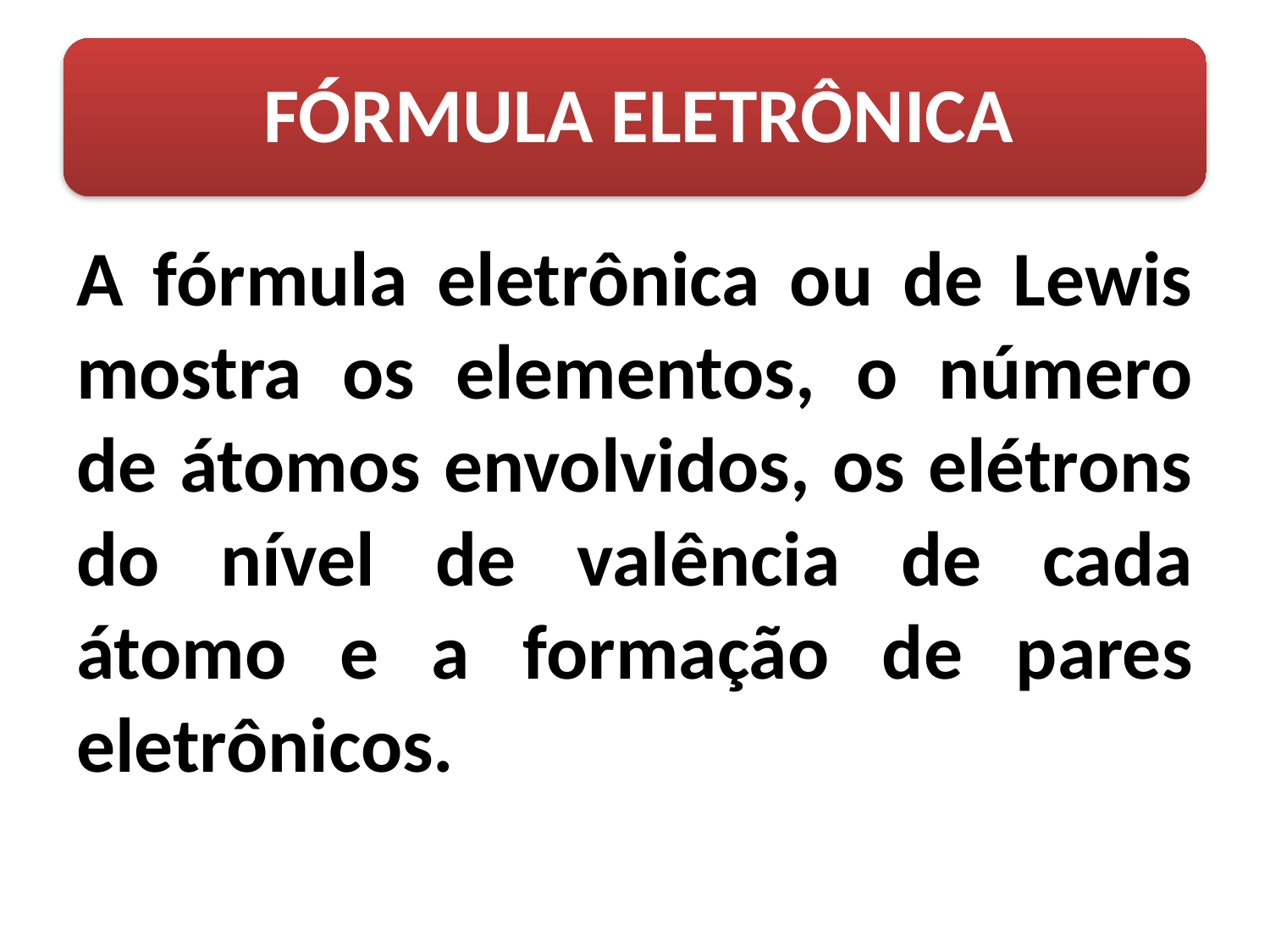

FÓRMULA ELETRÔNICA
A fórmula eletrônica ou de Lewis mostra os elementos, o número de átomos envolvidos, os elétrons do nível de valência de cada átomo e a formação de pares eletrônicos.